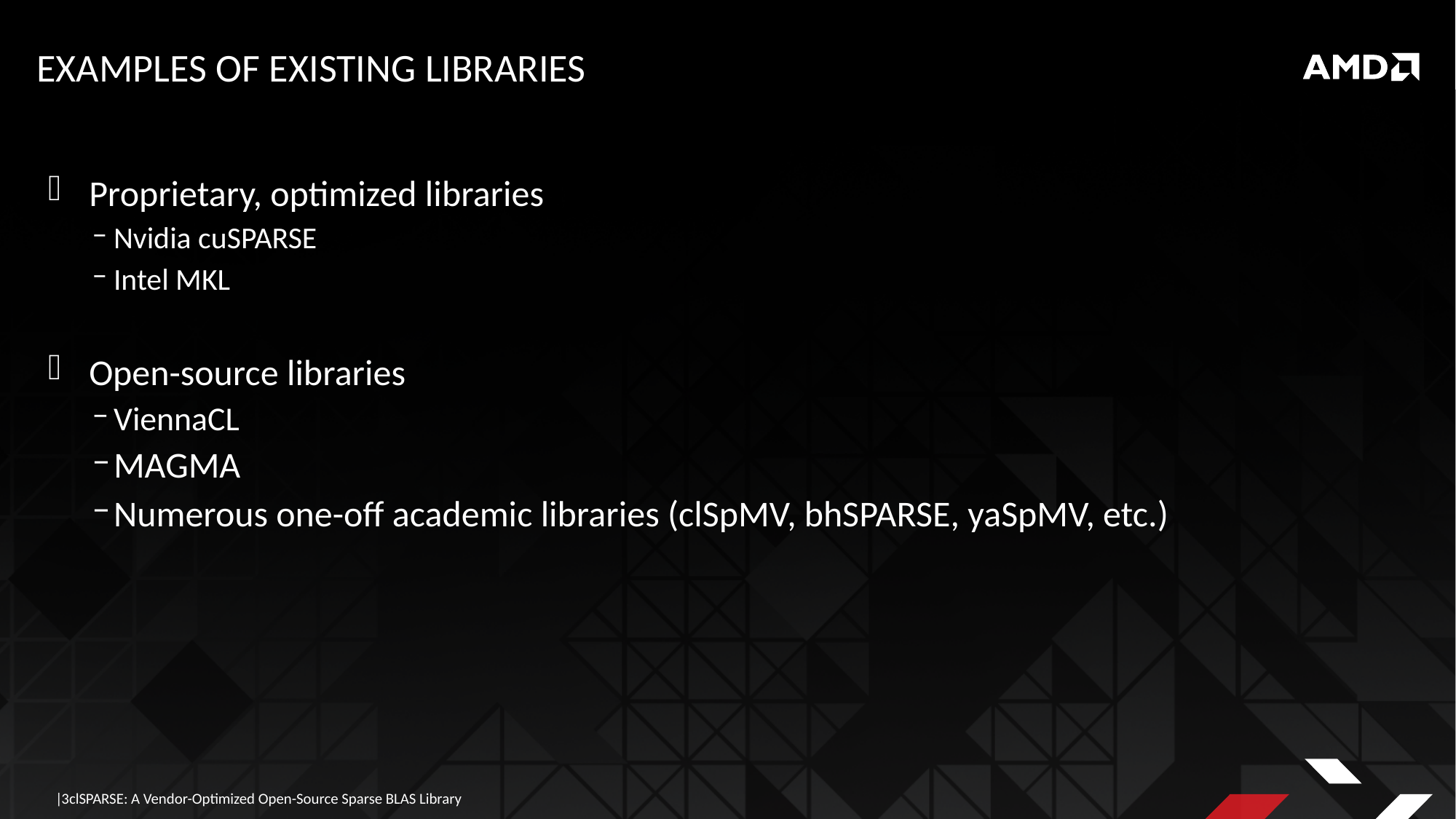

# Examples of Existing Libraries

Proprietary, optimized libraries
Nvidia cuSPARSE
Intel MKL

Open-source libraries
ViennaCL
MAGMA
Numerous one-off academic libraries (clSpMV, bhSPARSE, yaSpMV, etc.)